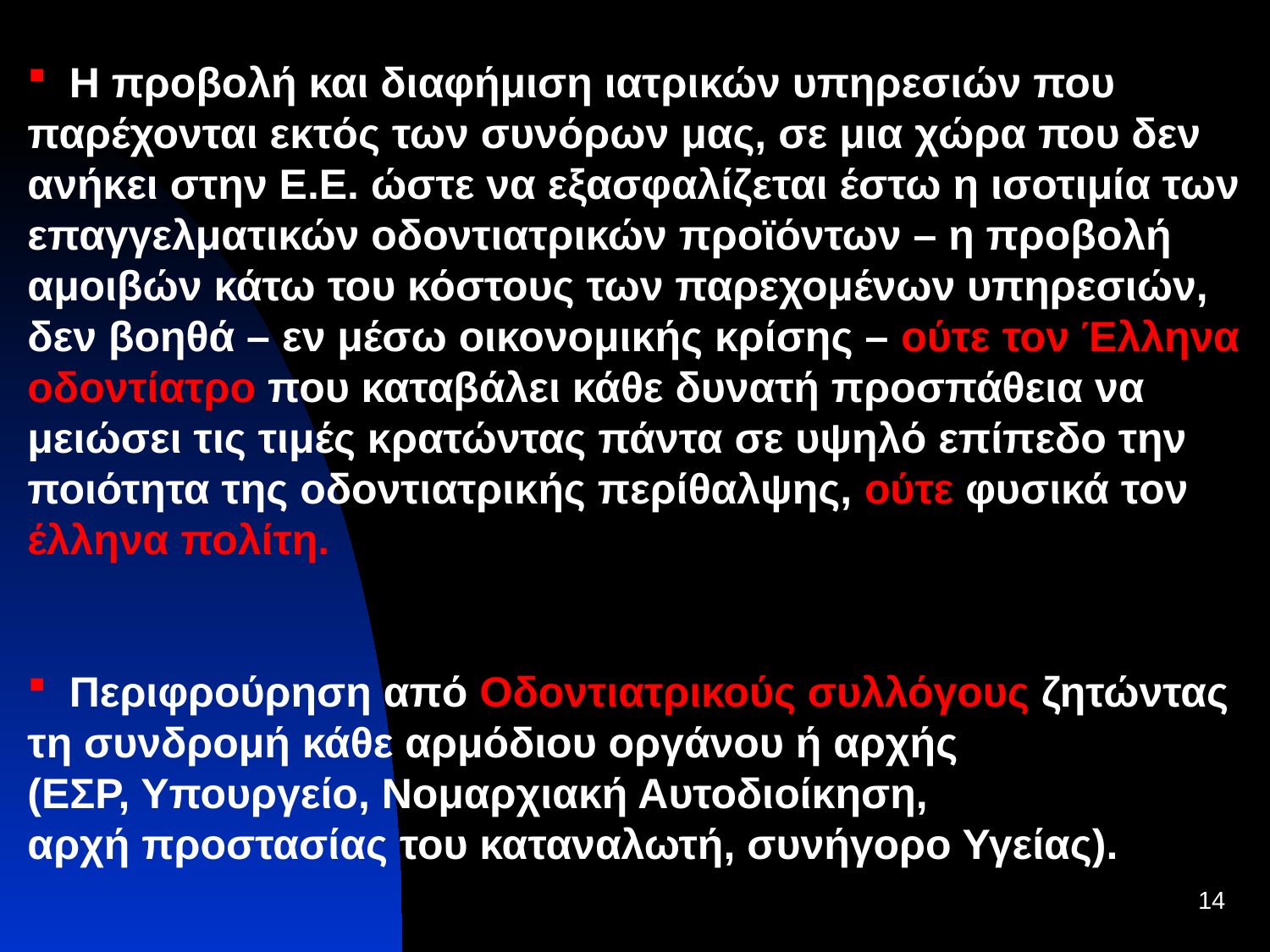

Η προβολή και διαφήμιση ιατρικών υπηρεσιών που
παρέχονται εκτός των συνόρων μας, σε μια χώρα που δεν
ανήκει στην Ε.Ε. ώστε να εξασφαλίζεται έστω η ισοτιμία των
επαγγελματικών οδοντιατρικών προϊόντων – η προβολή
αμοιβών κάτω του κόστους των παρεχομένων υπηρεσιών,
δεν βοηθά – εν μέσω οικονομικής κρίσης – ούτε τον Έλληνα
οδοντίατρο που καταβάλει κάθε δυνατή προσπάθεια να
μειώσει τις τιμές κρατώντας πάντα σε υψηλό επίπεδο την
ποιότητα της οδοντιατρικής περίθαλψης, ούτε φυσικά τον
έλληνα πολίτη.

 Περιφρούρηση από Οδοντιατρικούς συλλόγους ζητώντας
τη συνδρομή κάθε αρμόδιου οργάνου ή αρχής
(ΕΣΡ, Υπουργείο, Νομαρχιακή Αυτοδιοίκηση,
αρχή προστασίας του καταναλωτή, συνήγορο Υγείας).
14